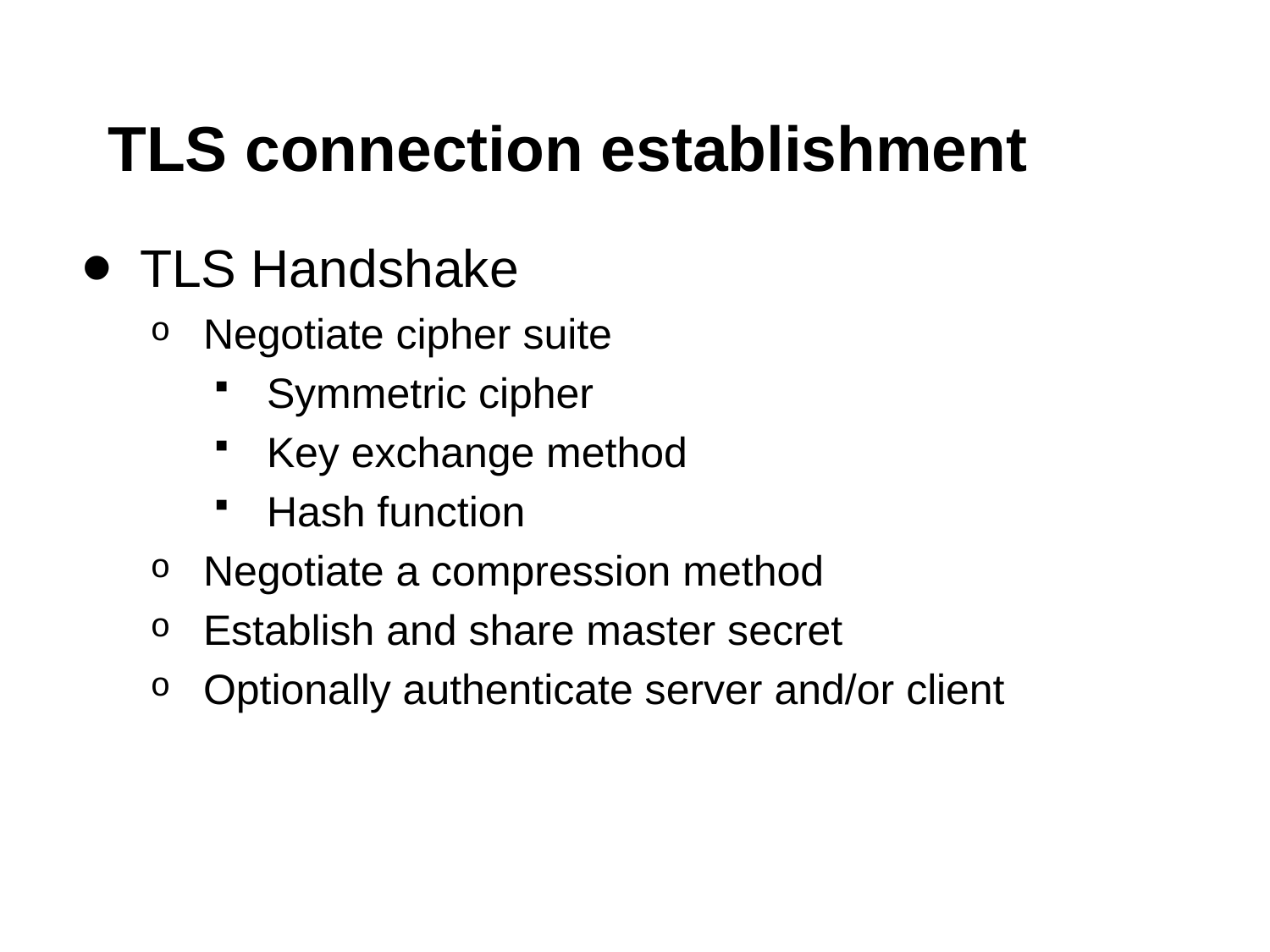

# TLS connection establishment
TLS Handshake
Negotiate cipher suite
Symmetric cipher
Key exchange method
Hash function
Negotiate a compression method
Establish and share master secret
Optionally authenticate server and/or client